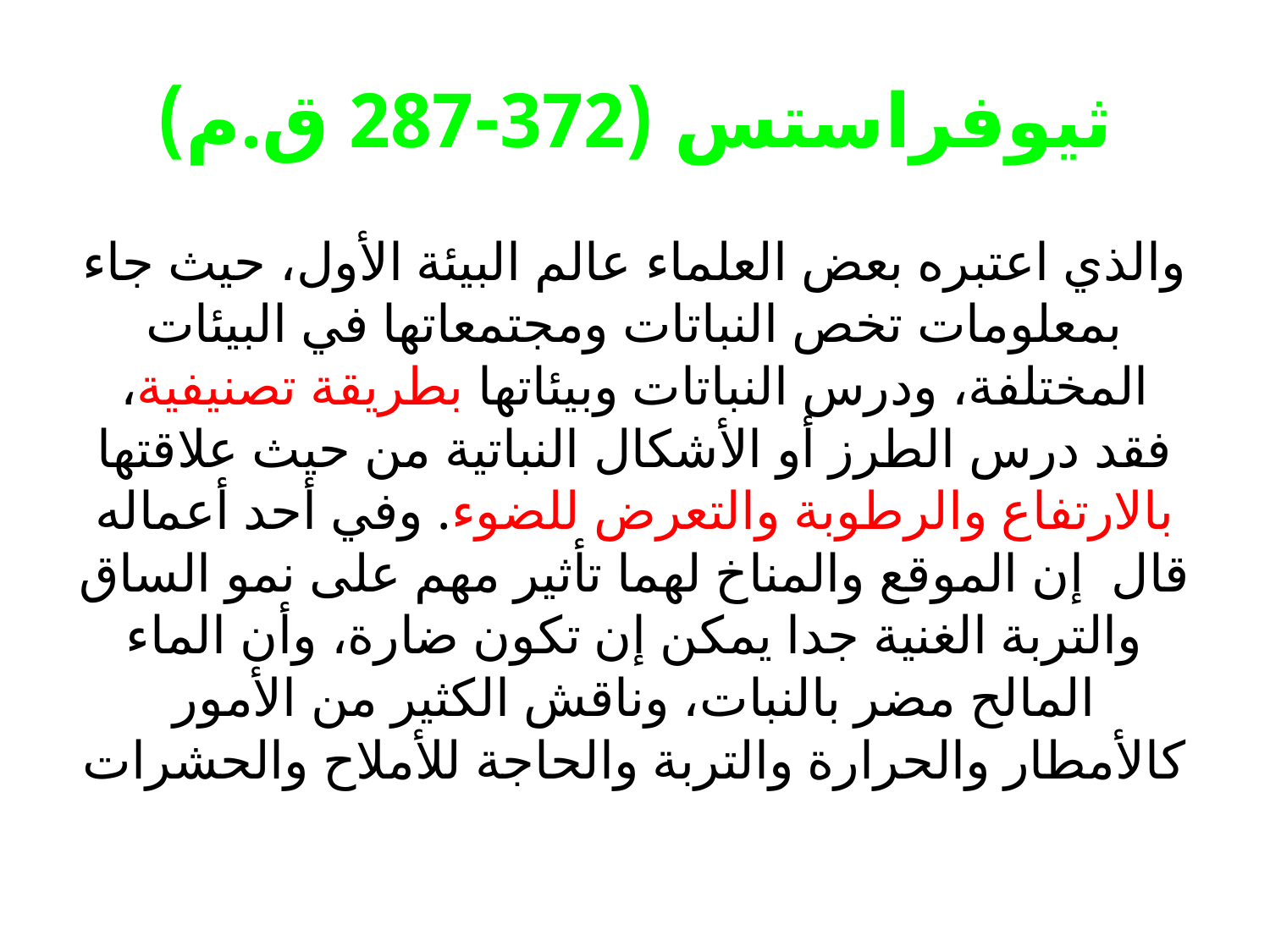

# ثيوفراستس (372-287 ق.م)
والذي اعتبره بعض العلماء عالم البيئة الأول، حيث جاء بمعلومات تخص النباتات ومجتمعاتها في البيئات المختلفة، ودرس النباتات وبيئاتها بطريقة تصنيفية، فقد درس الطرز أو الأشكال النباتية من حيث علاقتها بالارتفاع والرطوبة والتعرض للضوء. وفي أحد أعماله قال  إن الموقع والمناخ لهما تأثير مهم على نمو الساق والتربة الغنية جدا يمكن إن تكون ضارة، وأن الماء المالح مضر بالنبات، وناقش الكثير من الأمور كالأمطار والحرارة والتربة والحاجة للأملاح والحشرات